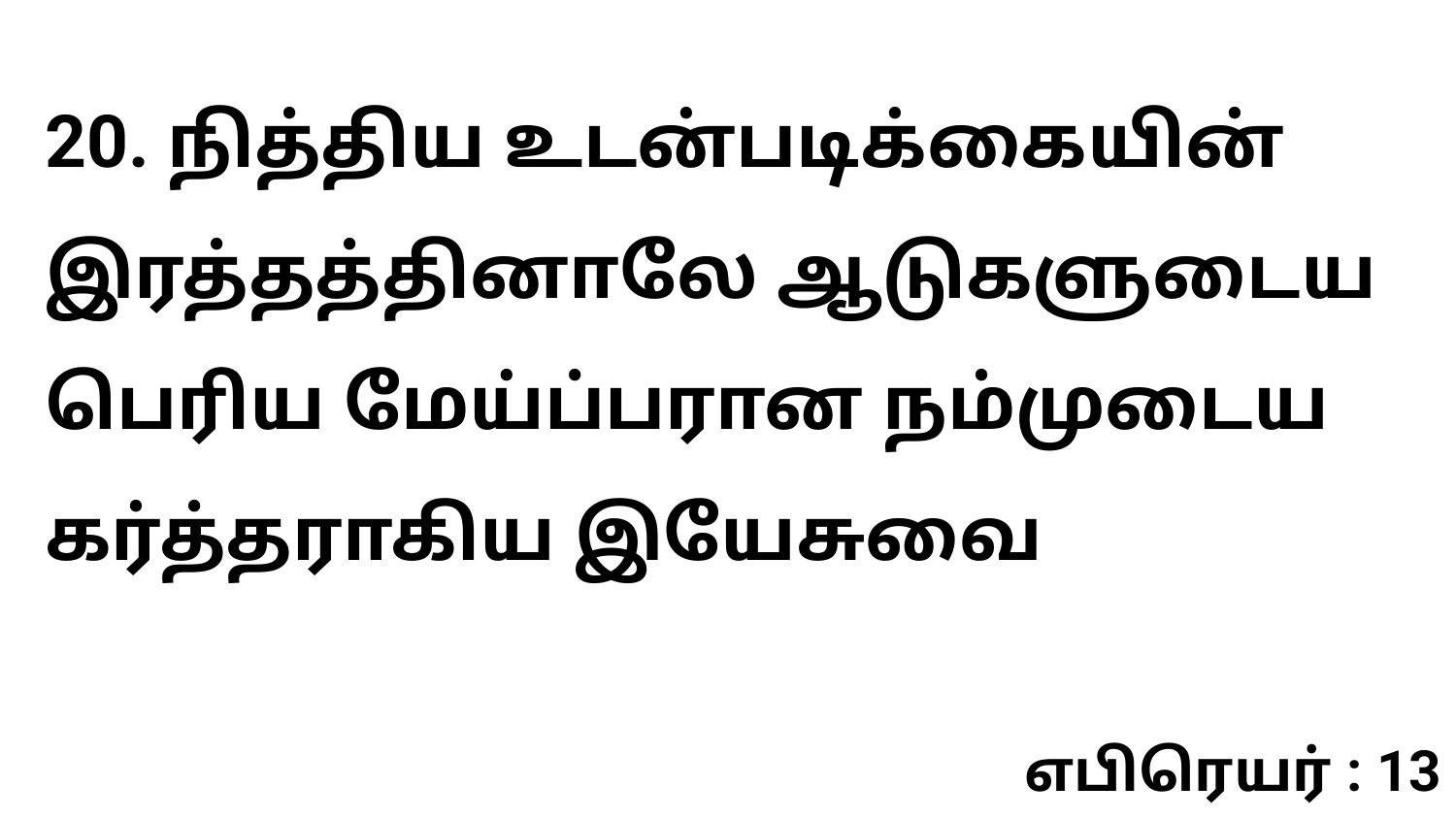

20. நித்திய உடன்படிக்கையின் இரத்தத்தினாலே ஆடுகளுடைய பெரிய மேய்ப்பரான நம்முடைய கர்த்தராகிய இயேசுவை
எபிரெயர் : 13